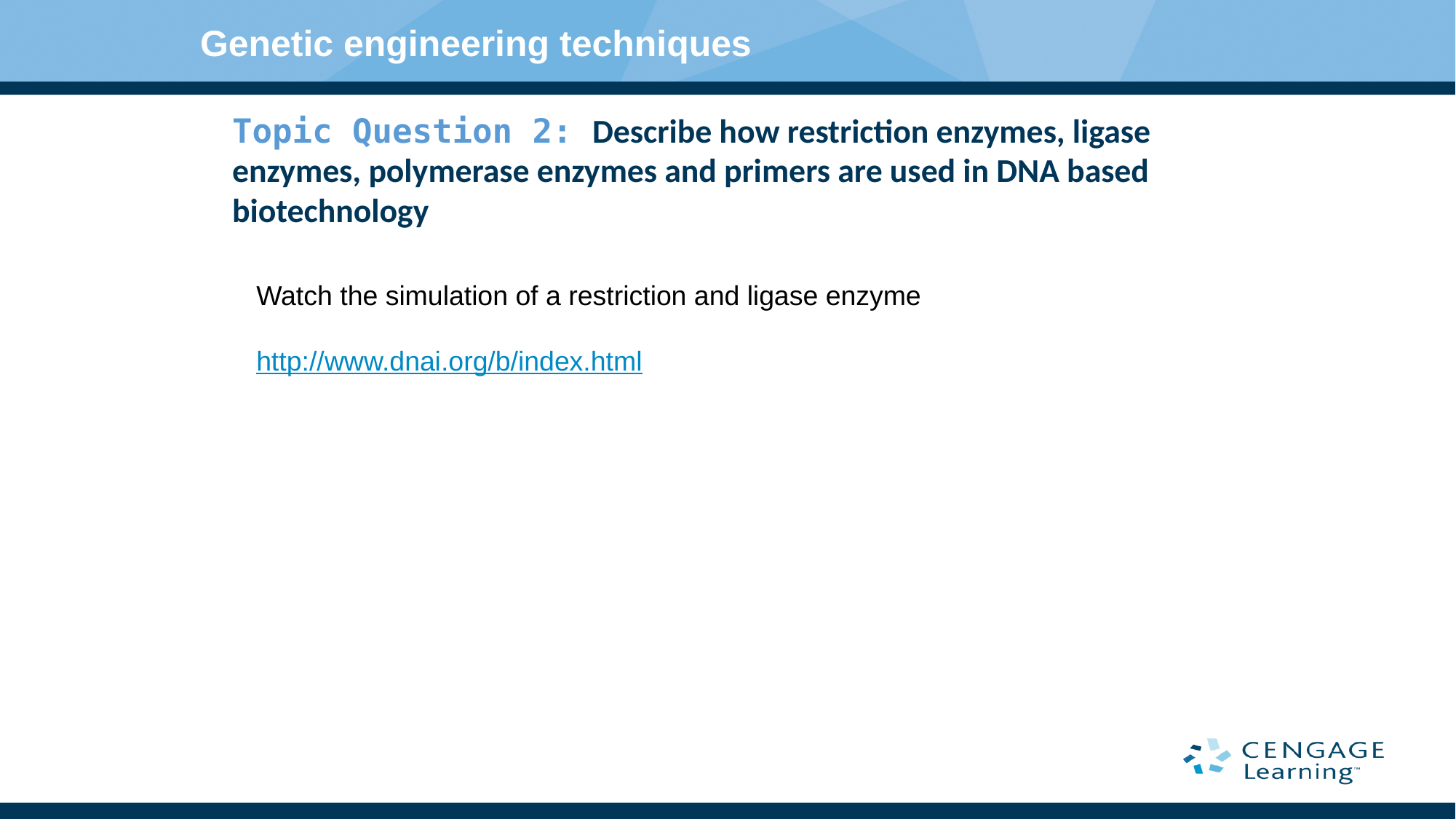

Genetic engineering techniques
Topic Question 2: Describe how restriction enzymes, ligase enzymes, polymerase enzymes and primers are used in DNA based biotechnology
Watch the simulation of a restriction and ligase enzyme
http://www.dnai.org/b/index.html